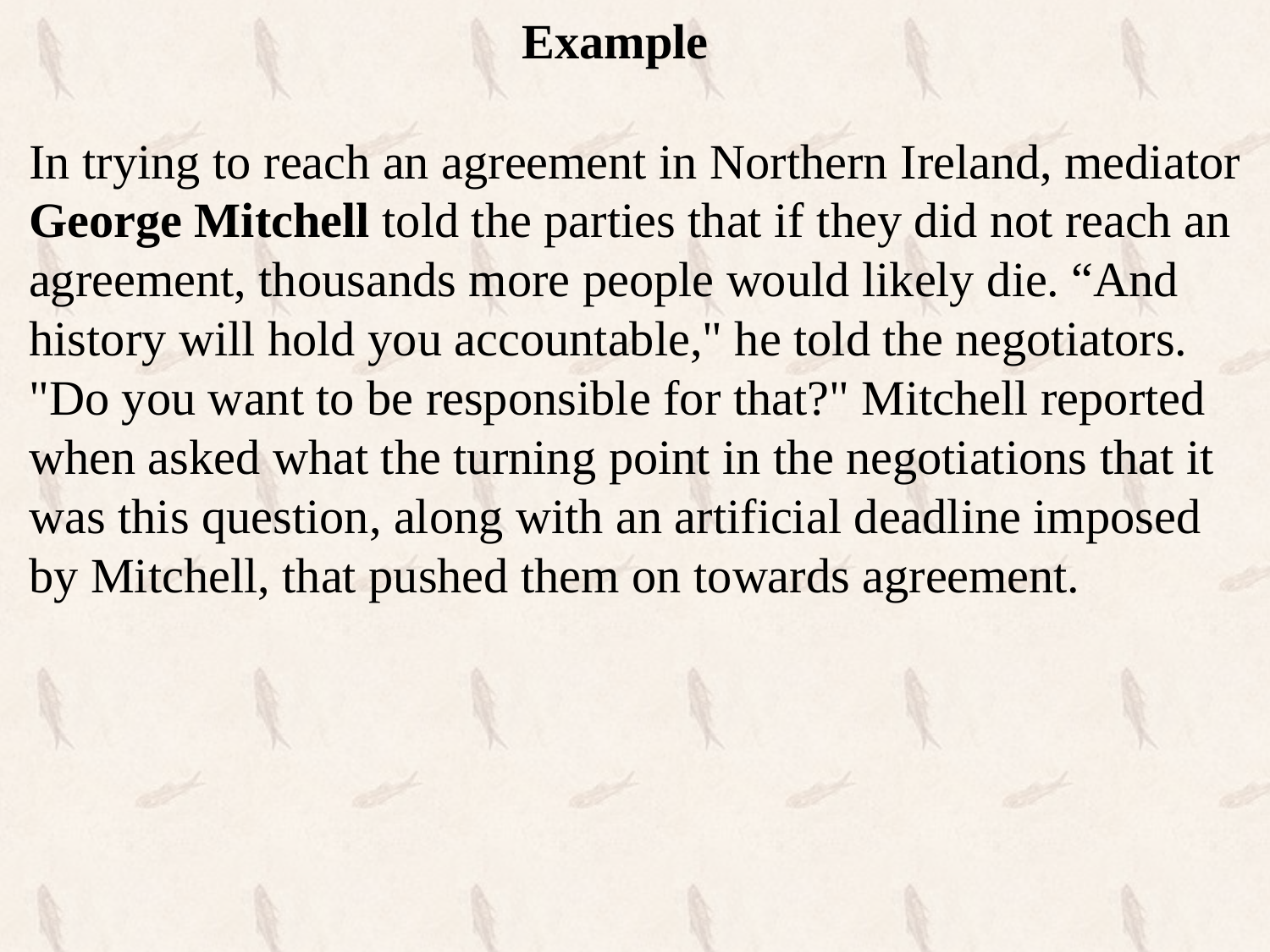

Example
# In trying to reach an agreement in Northern Ireland, mediator George Mitchell told the parties that if they did not reach an agreement, thousands more people would likely die. “And history will hold you accountable," he told the negotiators. "Do you want to be responsible for that?" Mitchell reported when asked what the turning point in the negotiations that it was this question, along with an artificial deadline imposed by Mitchell, that pushed them on towards agreement.